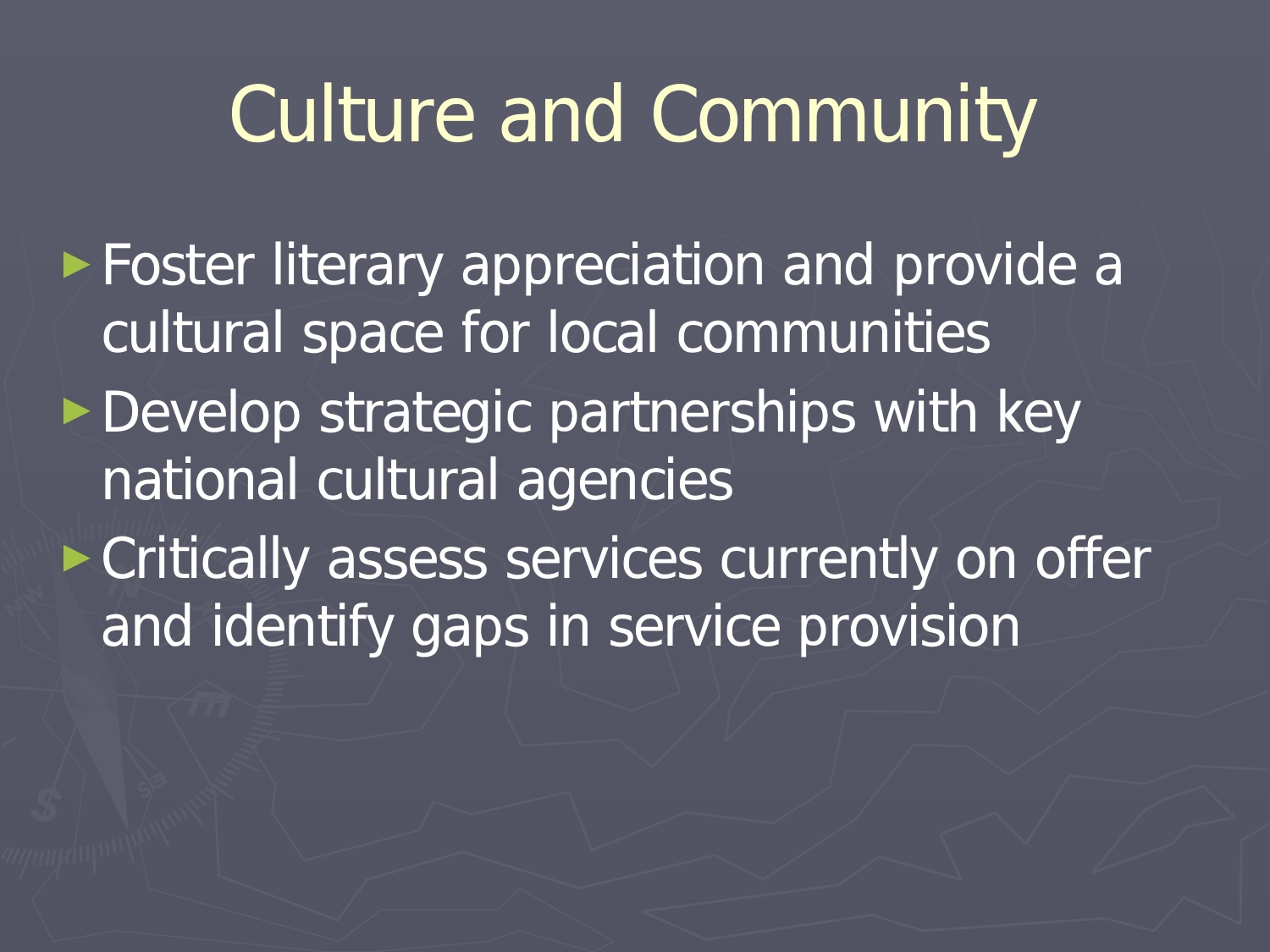

# Culture and Community
Foster literary appreciation and provide a cultural space for local communities
Develop strategic partnerships with key national cultural agencies
Critically assess services currently on offer and identify gaps in service provision